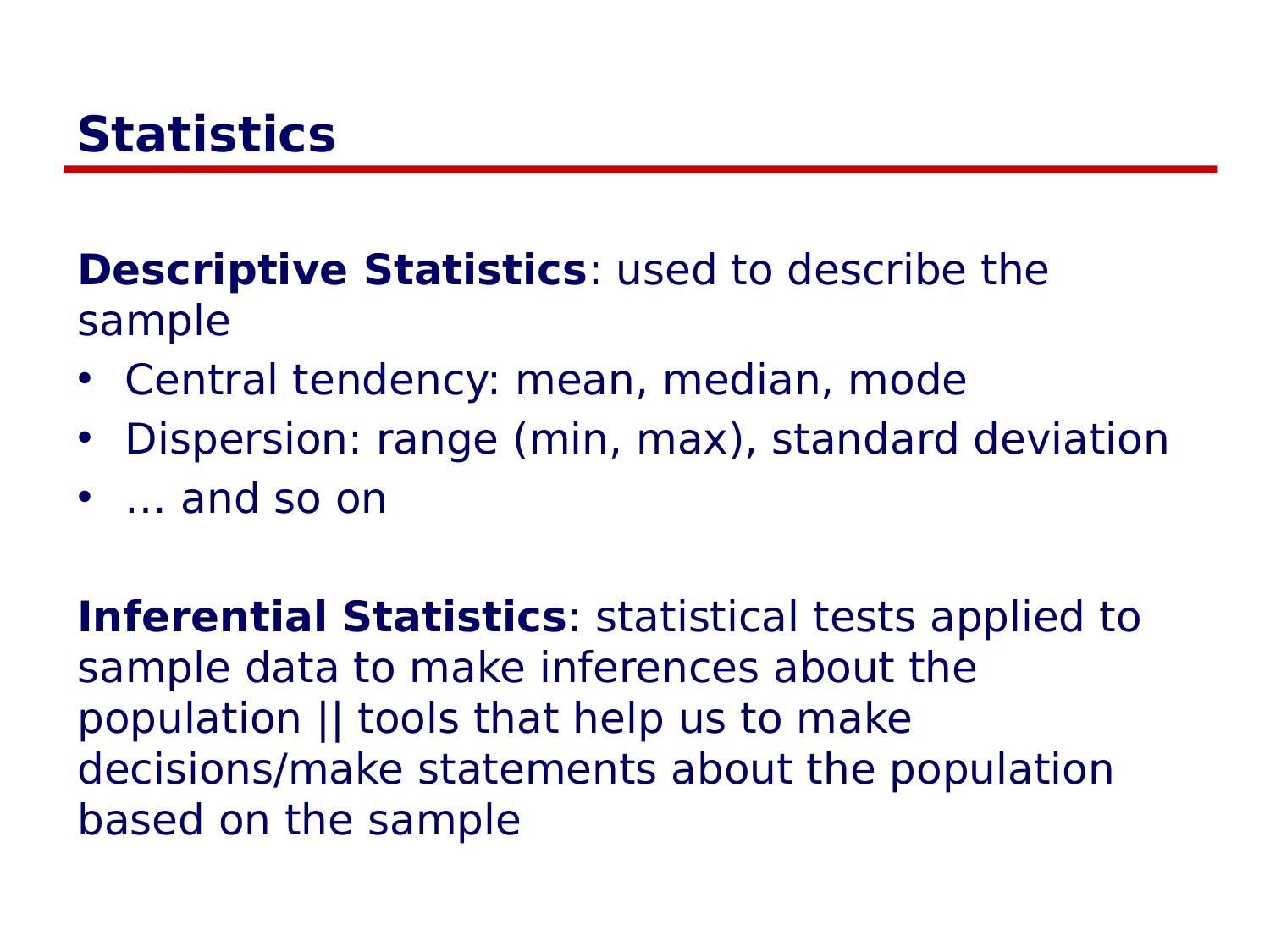

# Statistics
Descriptive Statistics: used to describe the sample
Central tendency: mean, median, mode
Dispersion: range (min, max), standard deviation
… and so on

Inferential Statistics: statistical tests applied to sample data to make inferences about the population || tools that help us to make decisions/make statements about the population based on the sample